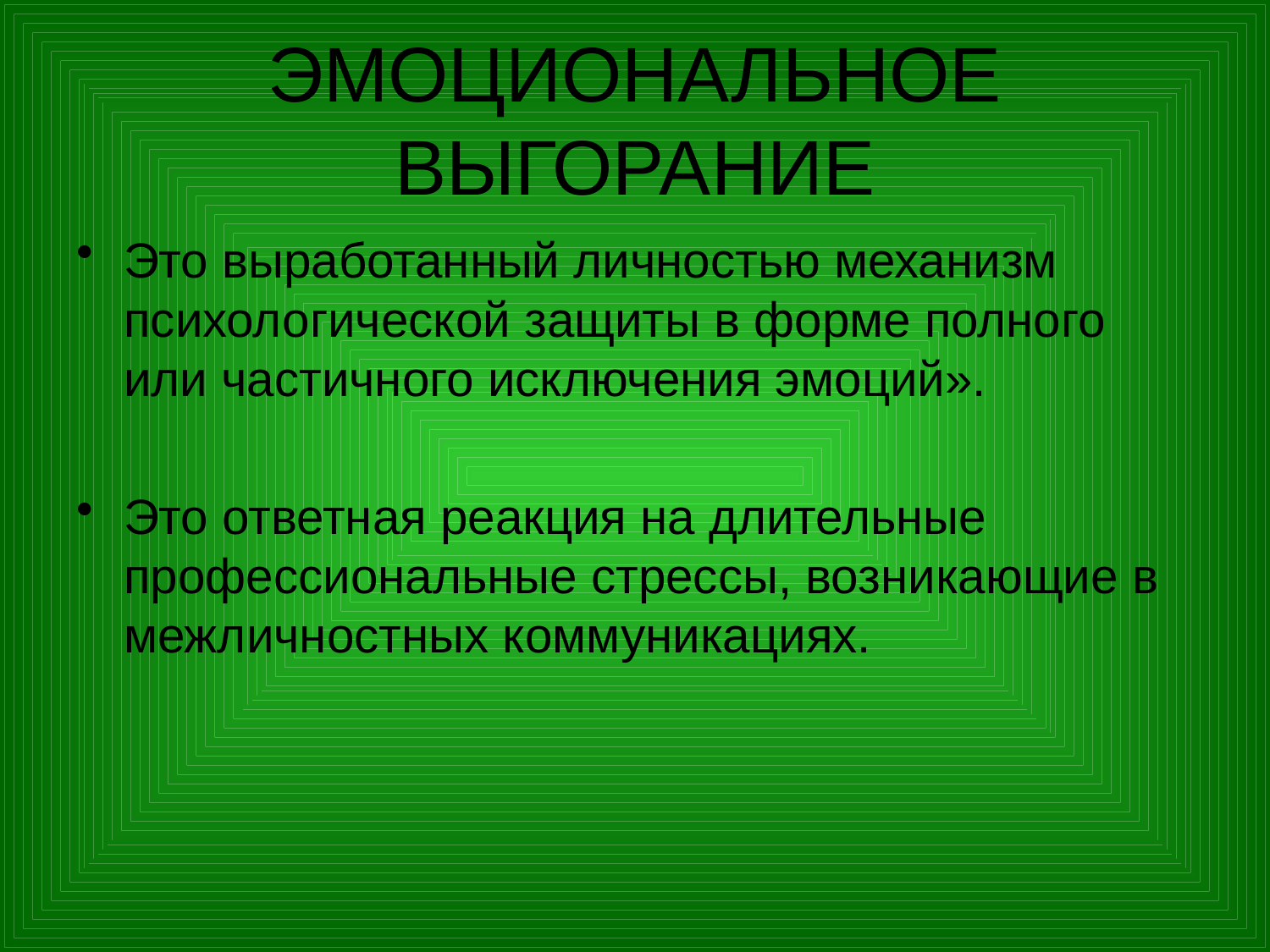

# ЭМОЦИОНАЛЬНОЕ ВЫГОРАНИЕ
Это выработанный личностью механизм психологической защиты в форме полного или частичного исключения эмоций».

Это ответная реакция на длительные профессиональные стрессы, возникающие в межличностных коммуникациях.